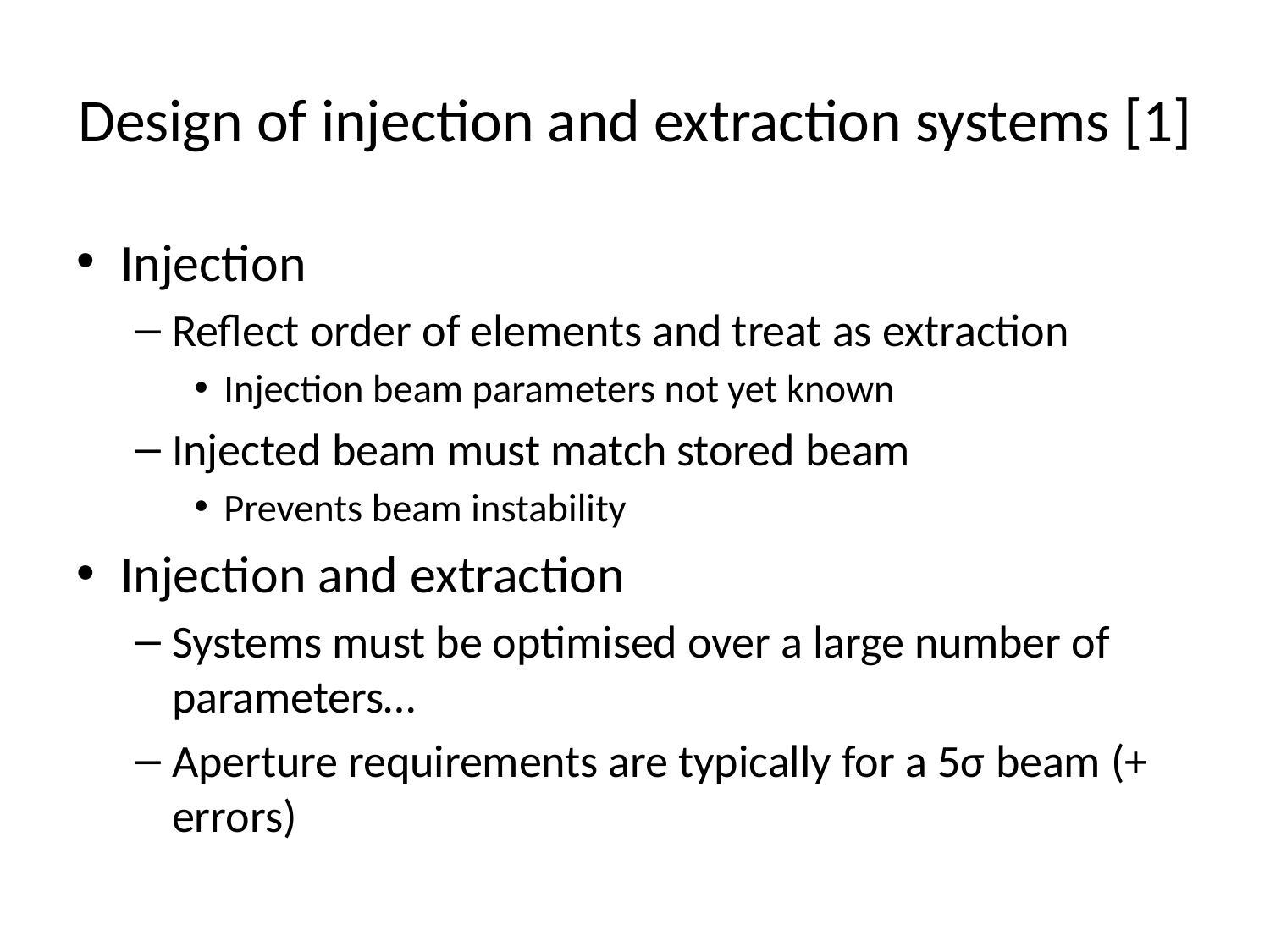

# Design of injection and extraction systems [1]
Injection
Reflect order of elements and treat as extraction
Injection beam parameters not yet known
Injected beam must match stored beam
Prevents beam instability
Injection and extraction
Systems must be optimised over a large number of parameters…
Aperture requirements are typically for a 5σ beam (+ errors)